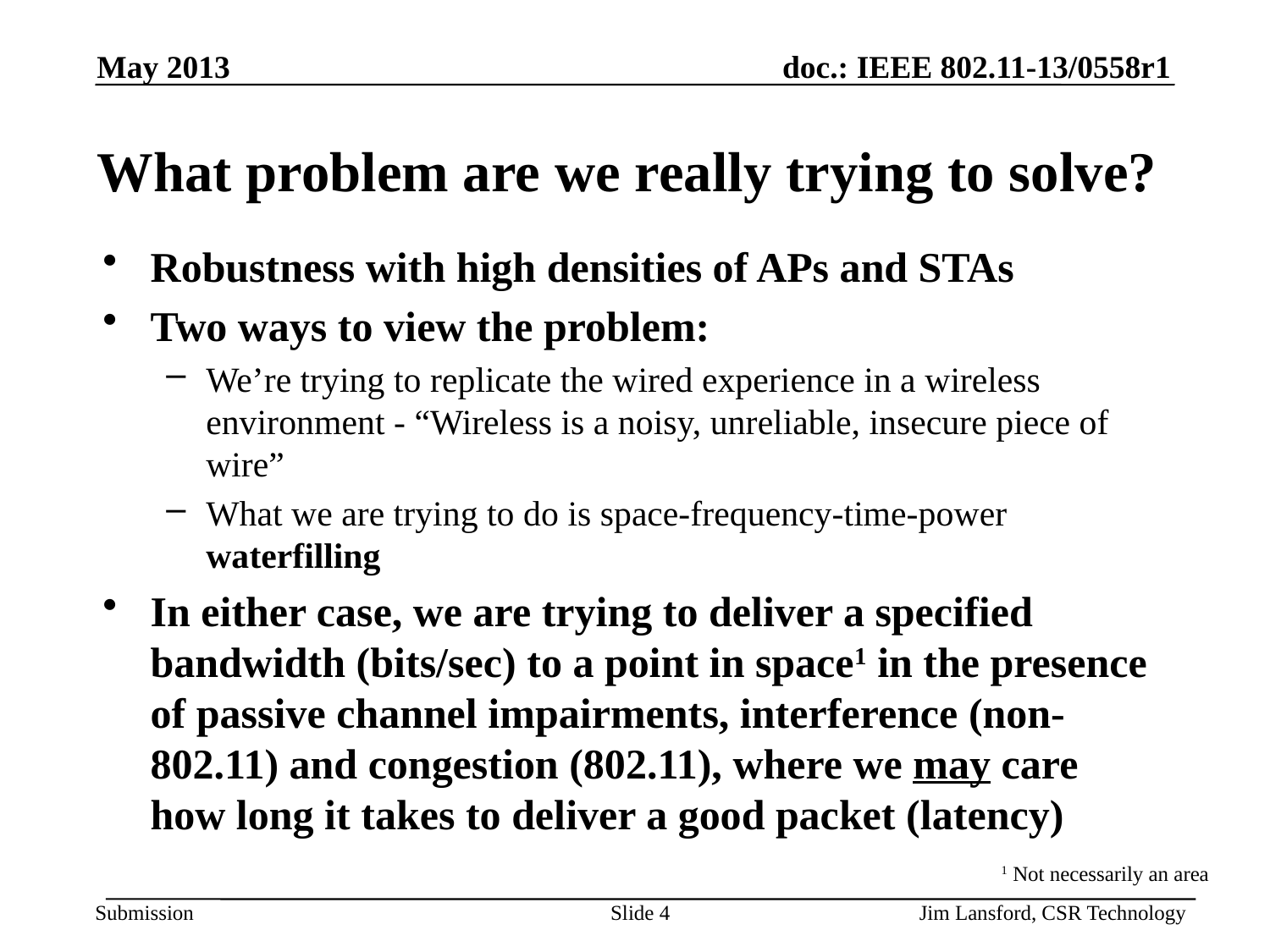

May 2013
# What problem are we really trying to solve?
Robustness with high densities of APs and STAs
Two ways to view the problem:
We’re trying to replicate the wired experience in a wireless environment - “Wireless is a noisy, unreliable, insecure piece of wire”
What we are trying to do is space-frequency-time-power waterfilling
In either case, we are trying to deliver a specified bandwidth (bits/sec) to a point in space1 in the presence of passive channel impairments, interference (non-802.11) and congestion (802.11), where we may care how long it takes to deliver a good packet (latency)
1 Not necessarily an area
Slide 4
Jim Lansford, CSR Technology